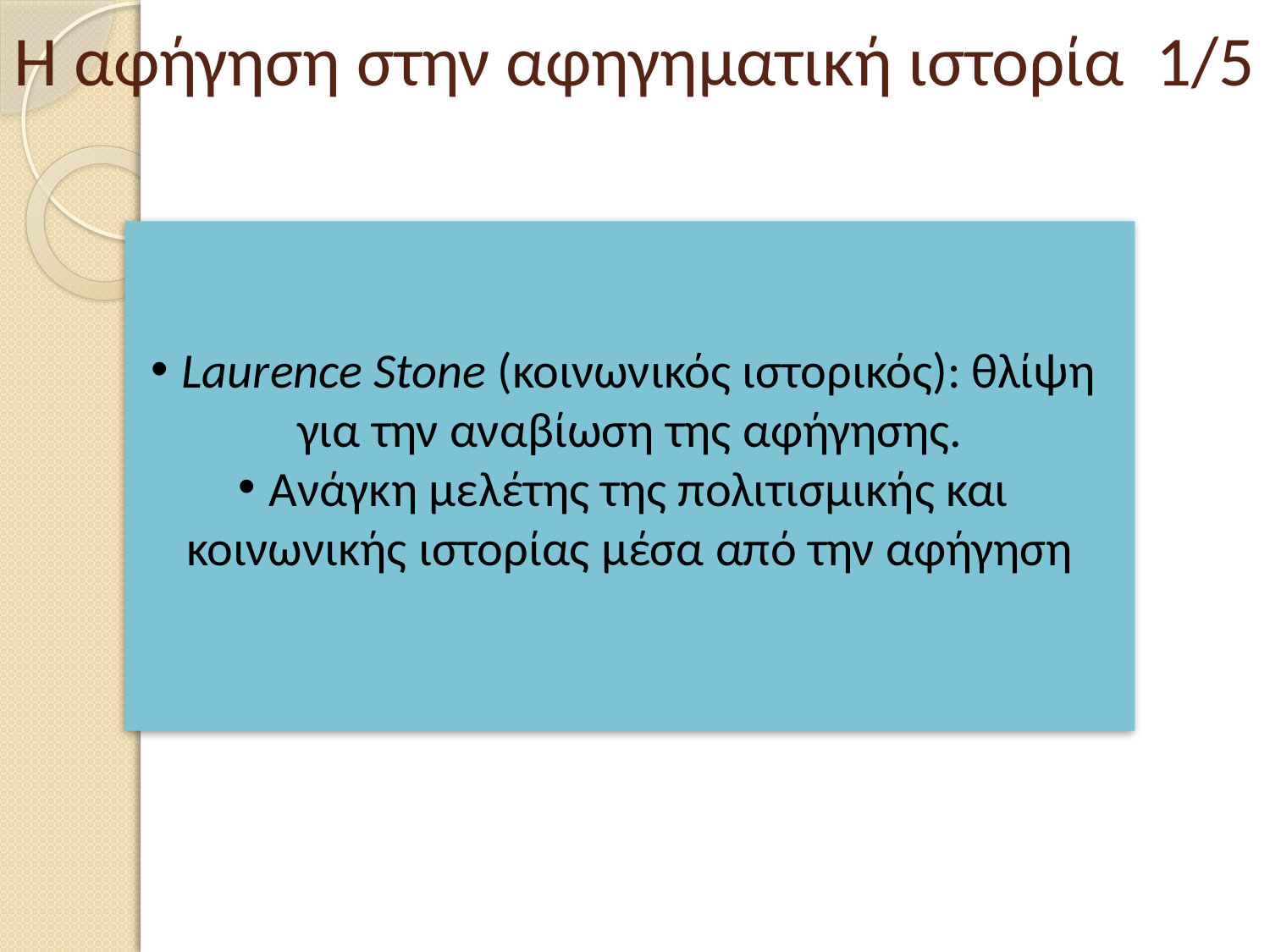

# Η αφήγηση στην αφηγηματική ιστορία  1/5
Laurence Stone (κοινωνικός ιστορικός): θλίψη για την αναβίωση της αφήγησης.
Ανάγκη μελέτης της πολιτισμικής και κοινωνικής ιστορίας μέσα από την αφήγηση